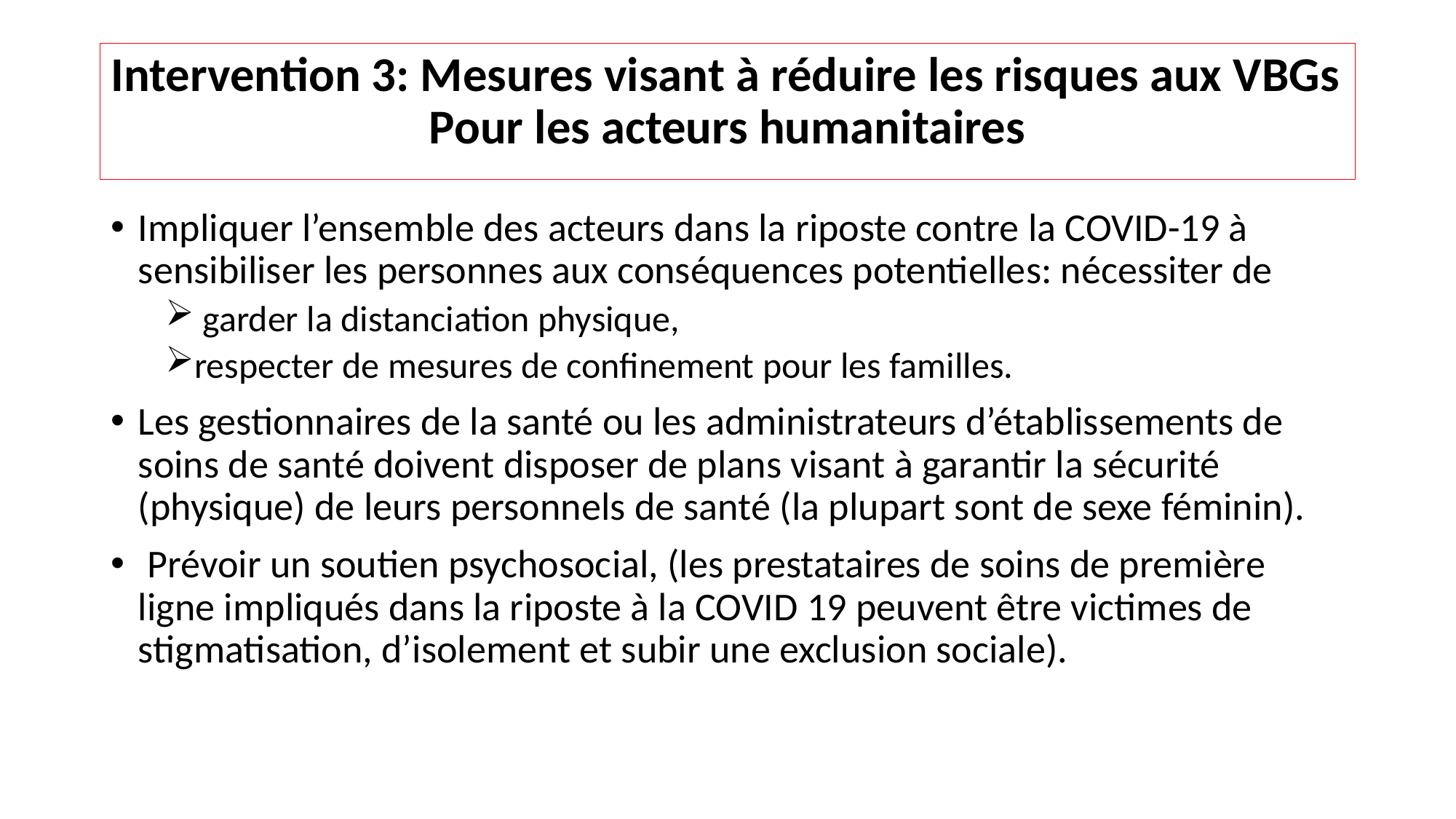

Intervention 3: Mesures visant à réduire les risques aux VBGs
Pour les acteurs humanitaires
Impliquer l’ensemble des acteurs dans la riposte contre la COVID-19 à sensibiliser les personnes aux conséquences potentielles: nécessiter de
 garder la distanciation physique,
respecter de mesures de confinement pour les familles.
Les gestionnaires de la santé ou les administrateurs d’établissements de soins de santé doivent disposer de plans visant à garantir la sécurité (physique) de leurs personnels de santé (la plupart sont de sexe féminin).
 Prévoir un soutien psychosocial, (les prestataires de soins de première ligne impliqués dans la riposte à la COVID 19 peuvent être victimes de stigmatisation, d’isolement et subir une exclusion sociale).